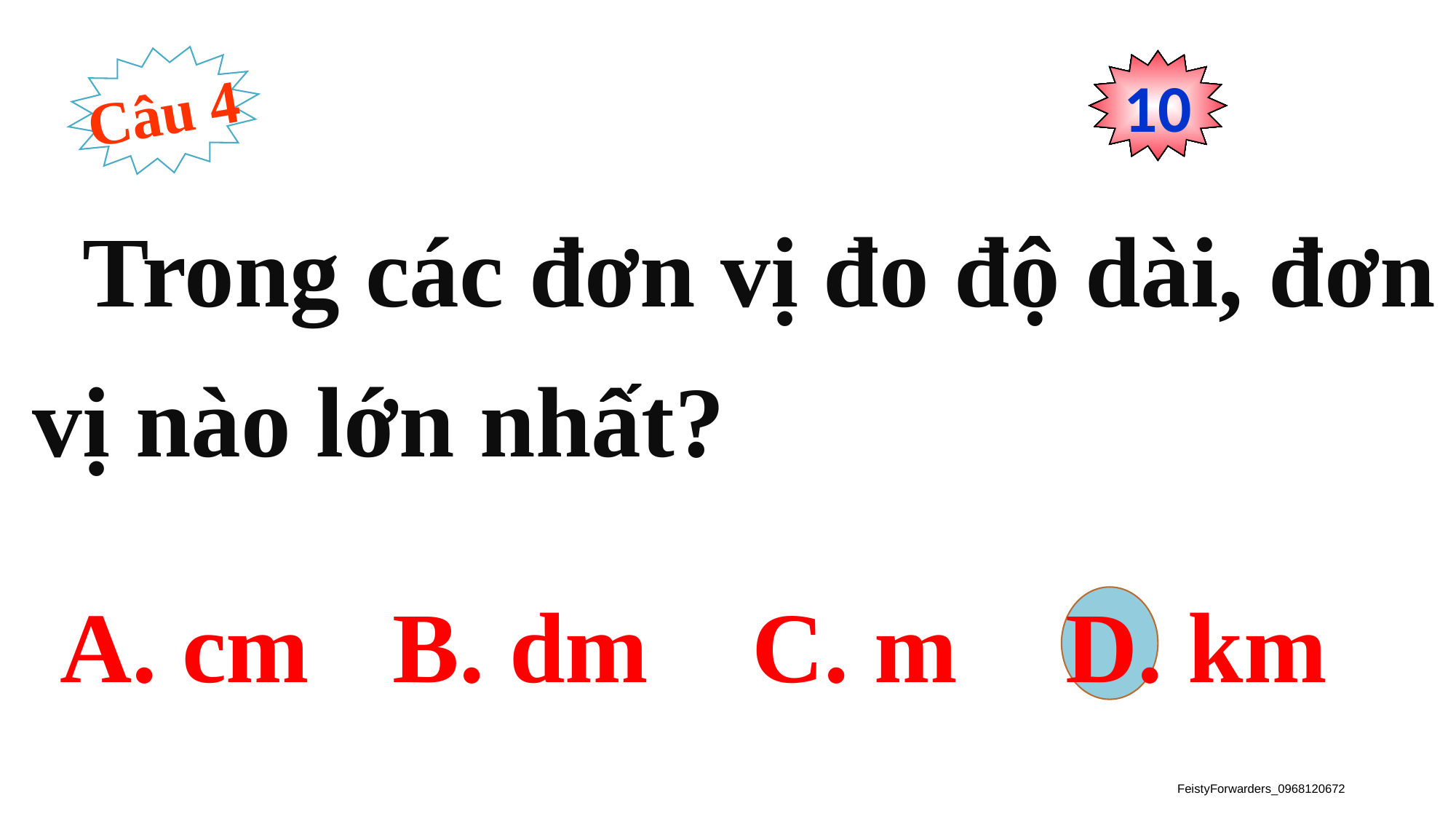

Câu 4
0
1
2
3
4
5
6
7
8
9
10
  Trong các đơn vị đo độ dài, đơn vị nào lớn nhất?
    A. cm
    B. dm
    C. m
    D. km